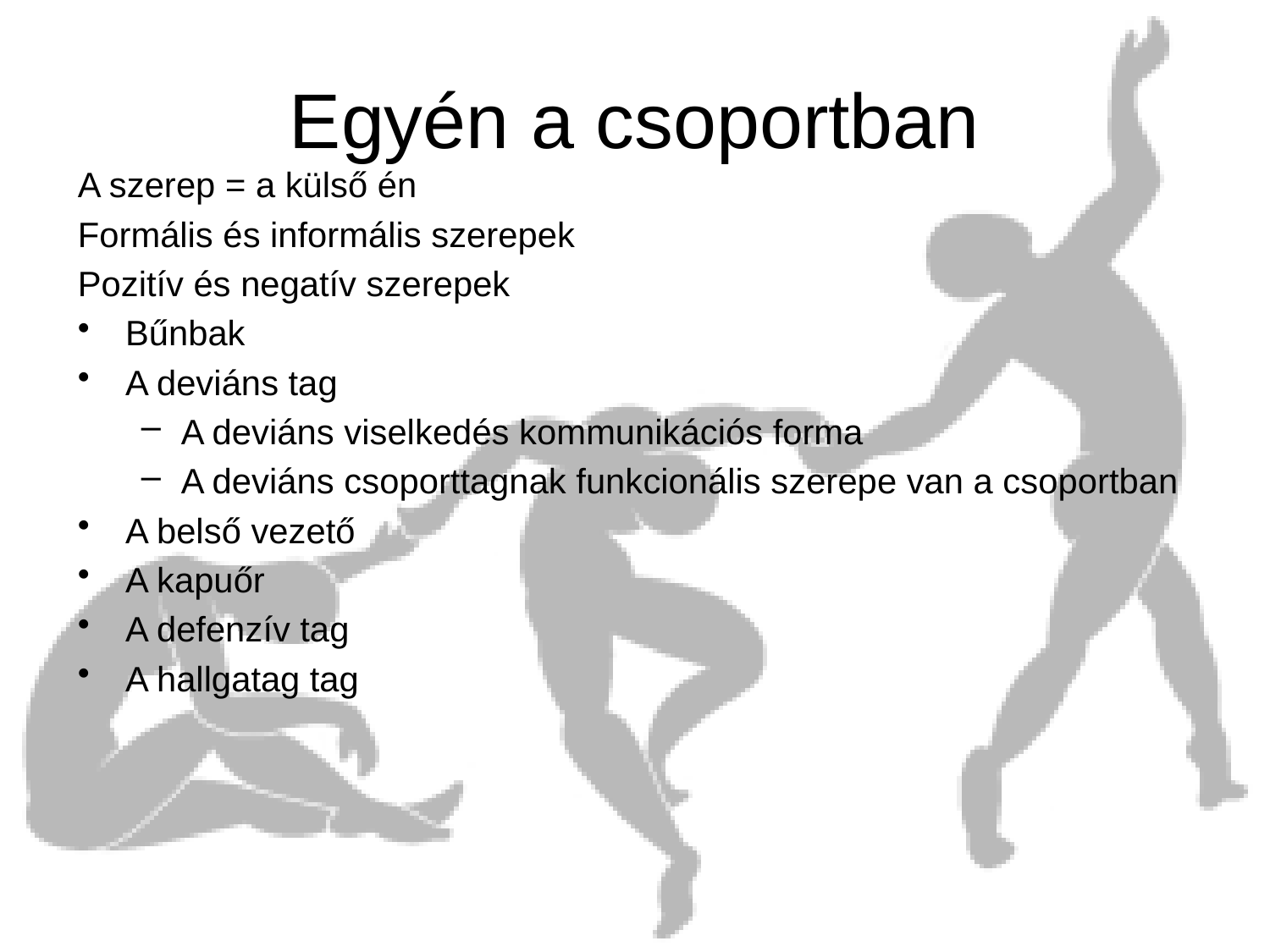

# Egyén a csoportban
A szerep = a külső én
Formális és informális szerepek
Pozitív és negatív szerepek
Bűnbak
A deviáns tag
A deviáns viselkedés kommunikációs forma
A deviáns csoporttagnak funkcionális szerepe van a csoportban
A belső vezető
A kapuőr
A defenzív tag
A hallgatag tag